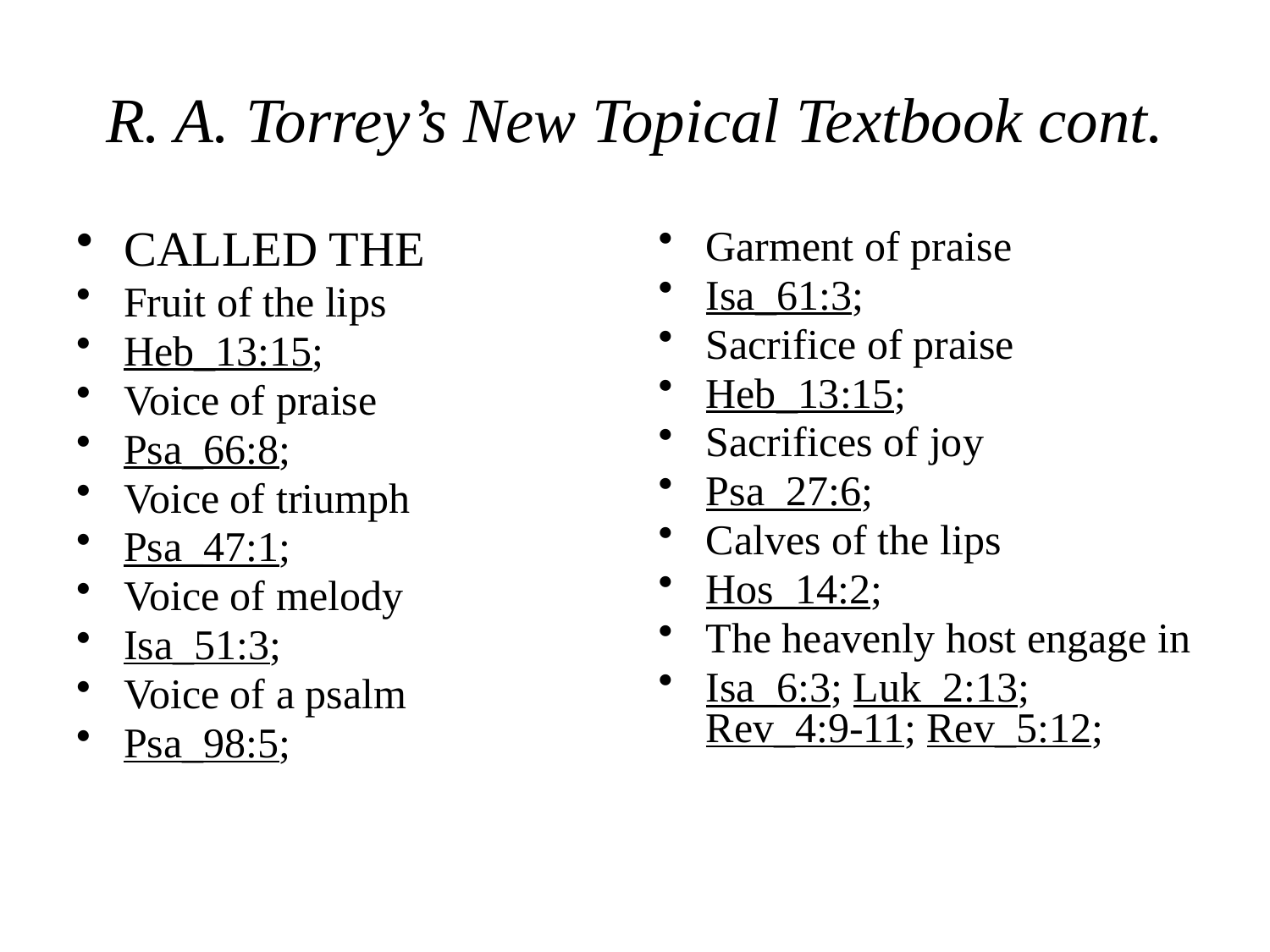

# R. A. Torrey’s New Topical Textbook cont.
CALLED THE
Fruit of the lips
Heb_13:15;
Voice of praise
Psa_66:8;
Voice of triumph
Psa_47:1;
Voice of melody
Isa_51:3;
Voice of a psalm
Psa_98:5;
Garment of praise
Isa_61:3;
Sacrifice of praise
Heb_13:15;
Sacrifices of joy
Psa_27:6;
Calves of the lips
Hos_14:2;
The heavenly host engage in
Isa_6:3; Luk_2:13; Rev_4:9-11; Rev_5:12;